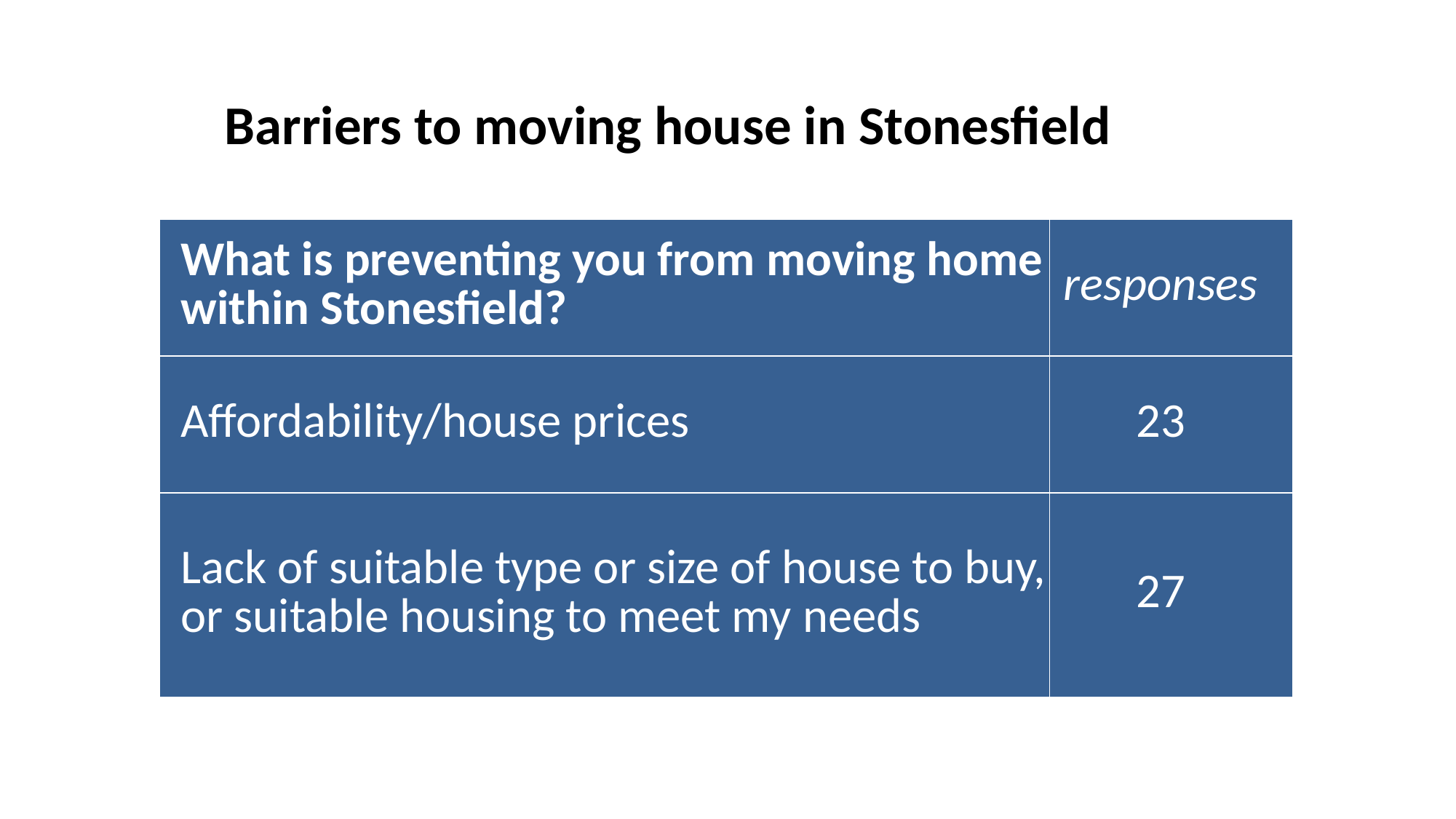

Barriers to moving house in Stonesfield
| What is preventing you from moving home within Stonesfield? | responses |
| --- | --- |
| Affordability/house prices | 23 |
| Lack of suitable type or size of house to buy, or suitable housing to meet my needs | 27 |